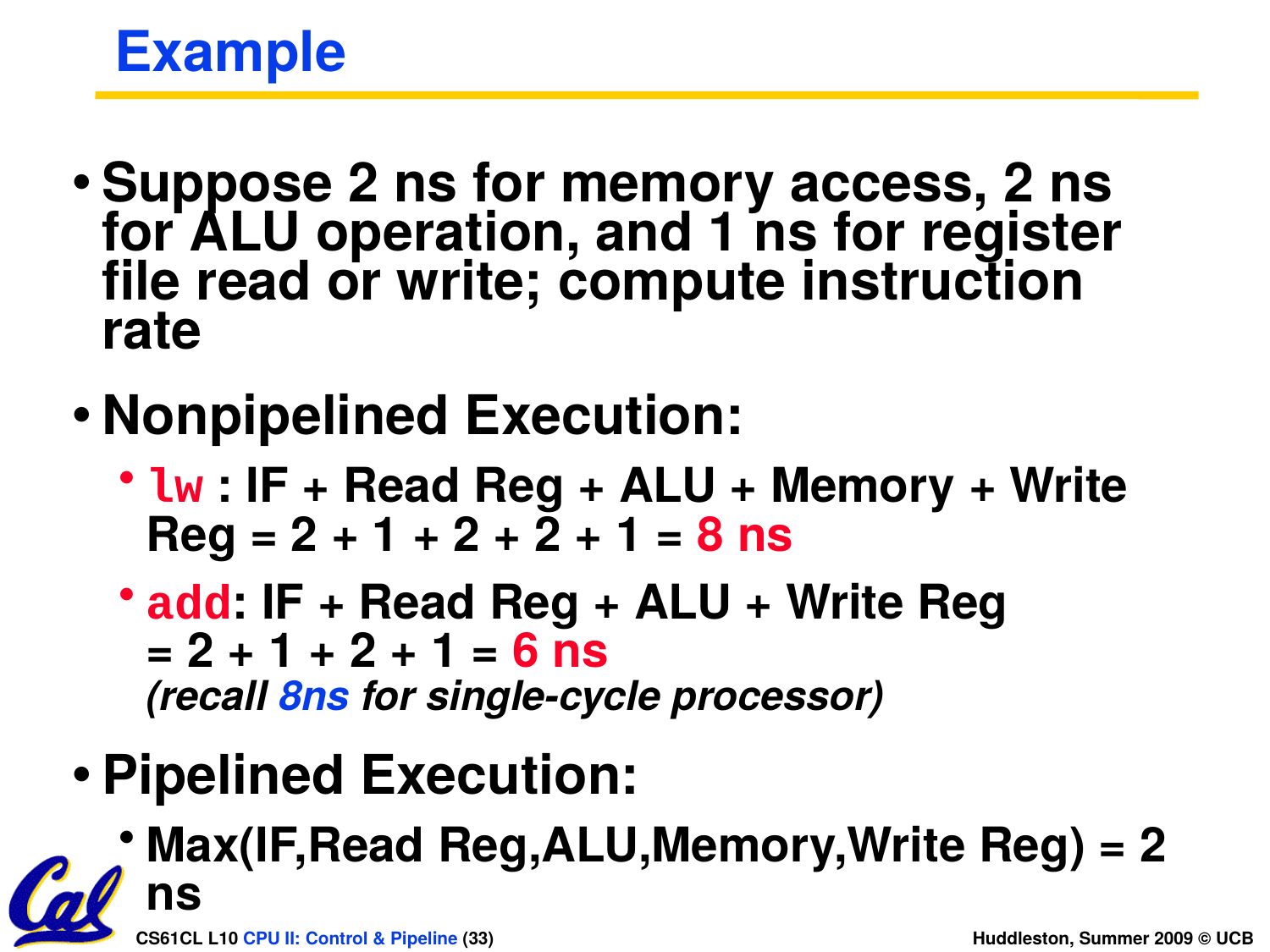

# Example
Suppose 2 ns for memory access, 2 ns for ALU operation, and 1 ns for register file read or write; compute instruction rate
Nonpipelined Execution:
lw : IF + Read Reg + ALU + Memory + Write Reg = 2 + 1 + 2 + 2 + 1 = 8 ns
add: IF + Read Reg + ALU + Write Reg
= 2 + 1 + 2 + 1 = 6 ns
(recall 8ns for single-cycle processor)
Pipelined Execution:
Max(IF,Read Reg,ALU,Memory,Write Reg) = 2 ns